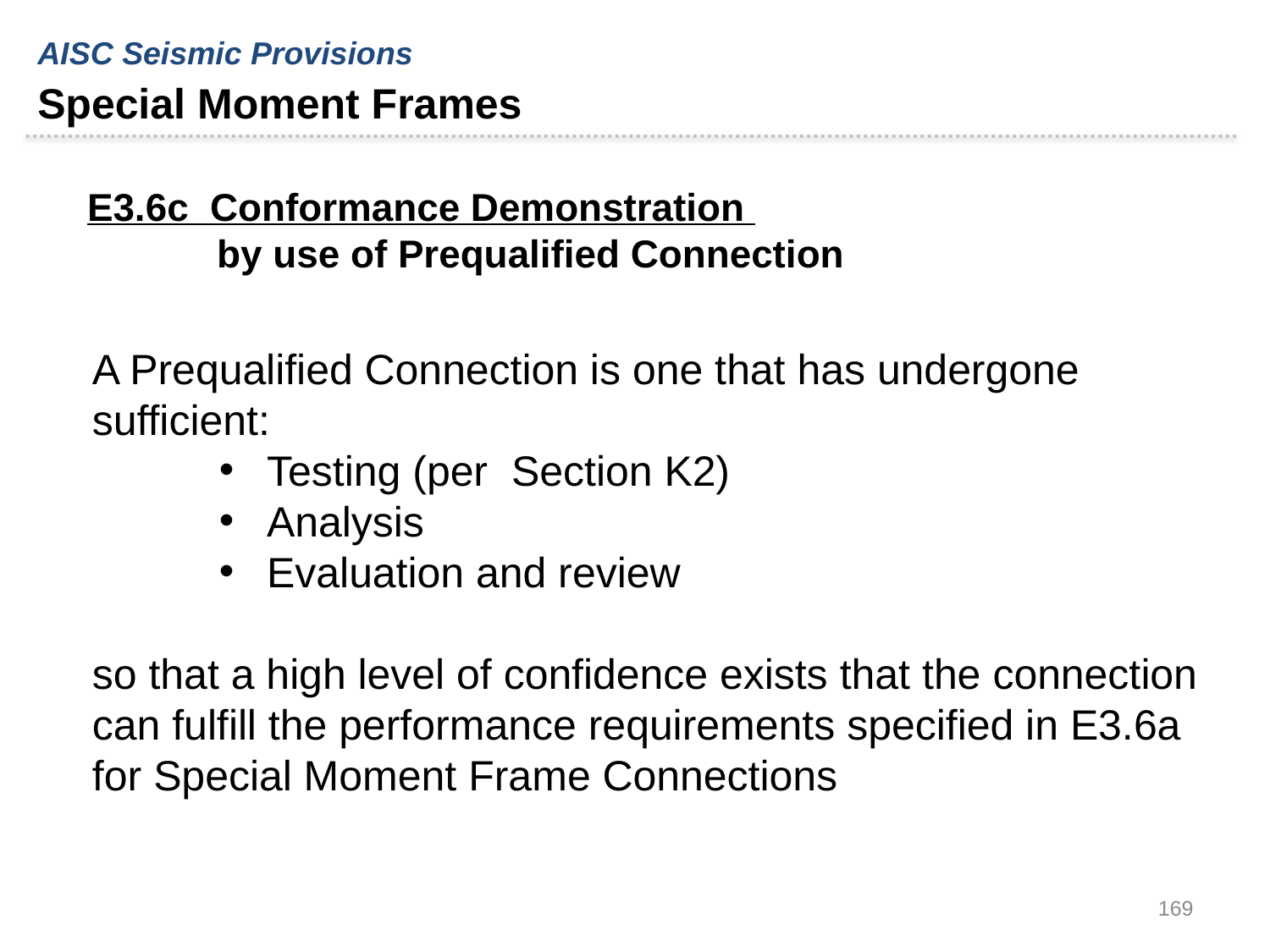

AISC Seismic Provisions
Special Moment Frames
E3.6c  Conformance Demonstration
            by use of Prequalified Connection
A Prequalified Connection is one that has undergone sufficient:
Testing (per  Section K2)
Analysis
Evaluation and review

so that a high level of confidence exists that the connection can fulfill the performance requirements specified in E3.6a for Special Moment Frame Connections
169